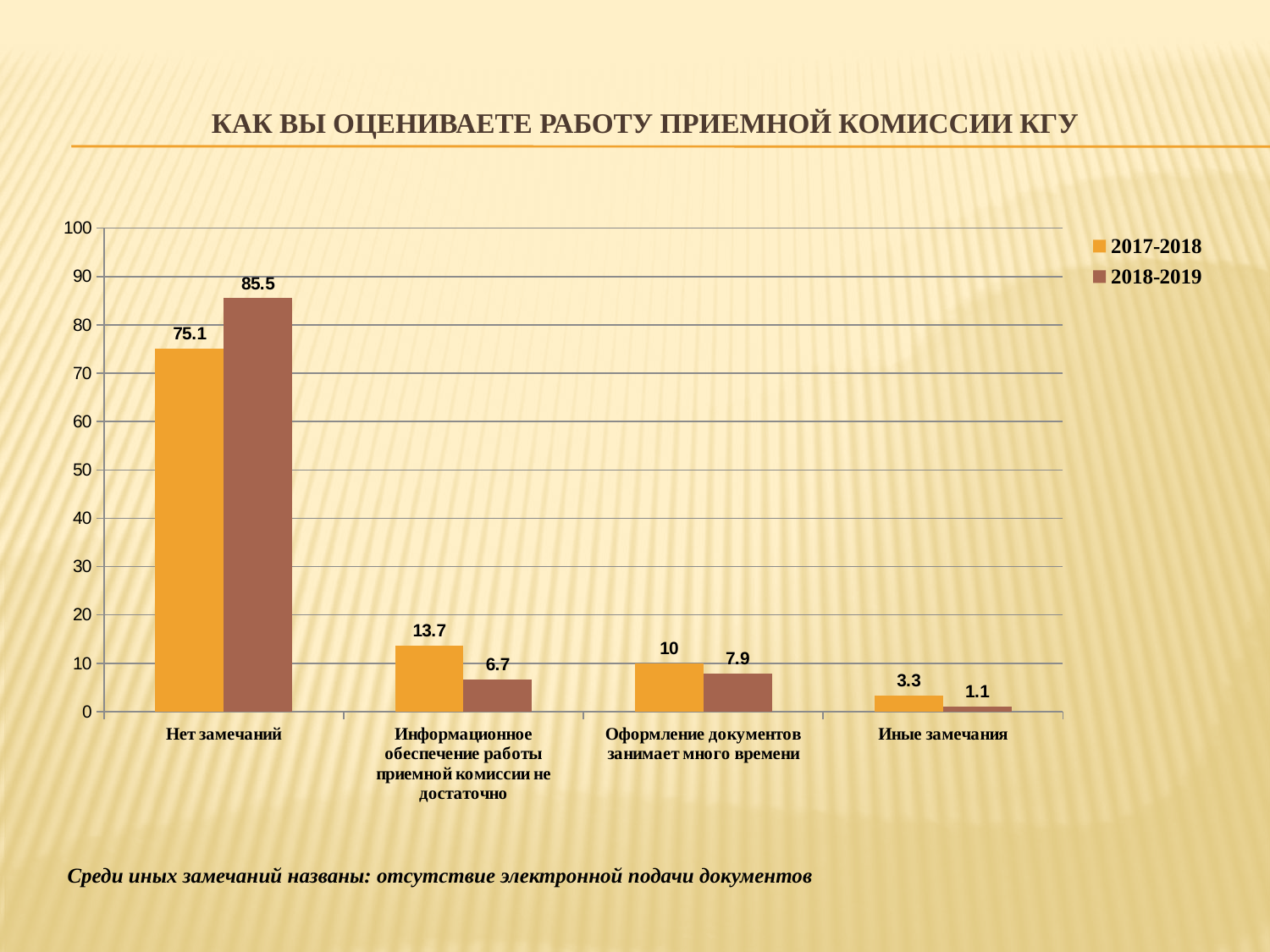

# Как вы оцениваете работу приемной комиссии КГУ

### Chart

| Category | 2017-2018 | 2018-2019 |
|---|---|---|
| Нет замечаний | 75.1 | 85.5 |
| Информационное обеспечение работы приемной комиссии не достаточно | 13.7 | 6.7 |
| Оформление документов занимает много времени | 10.0 | 7.9 |
| Иные замечания | 3.3 | 1.1 |
Среди иных замечаний названы: отсутствие электронной подачи документов